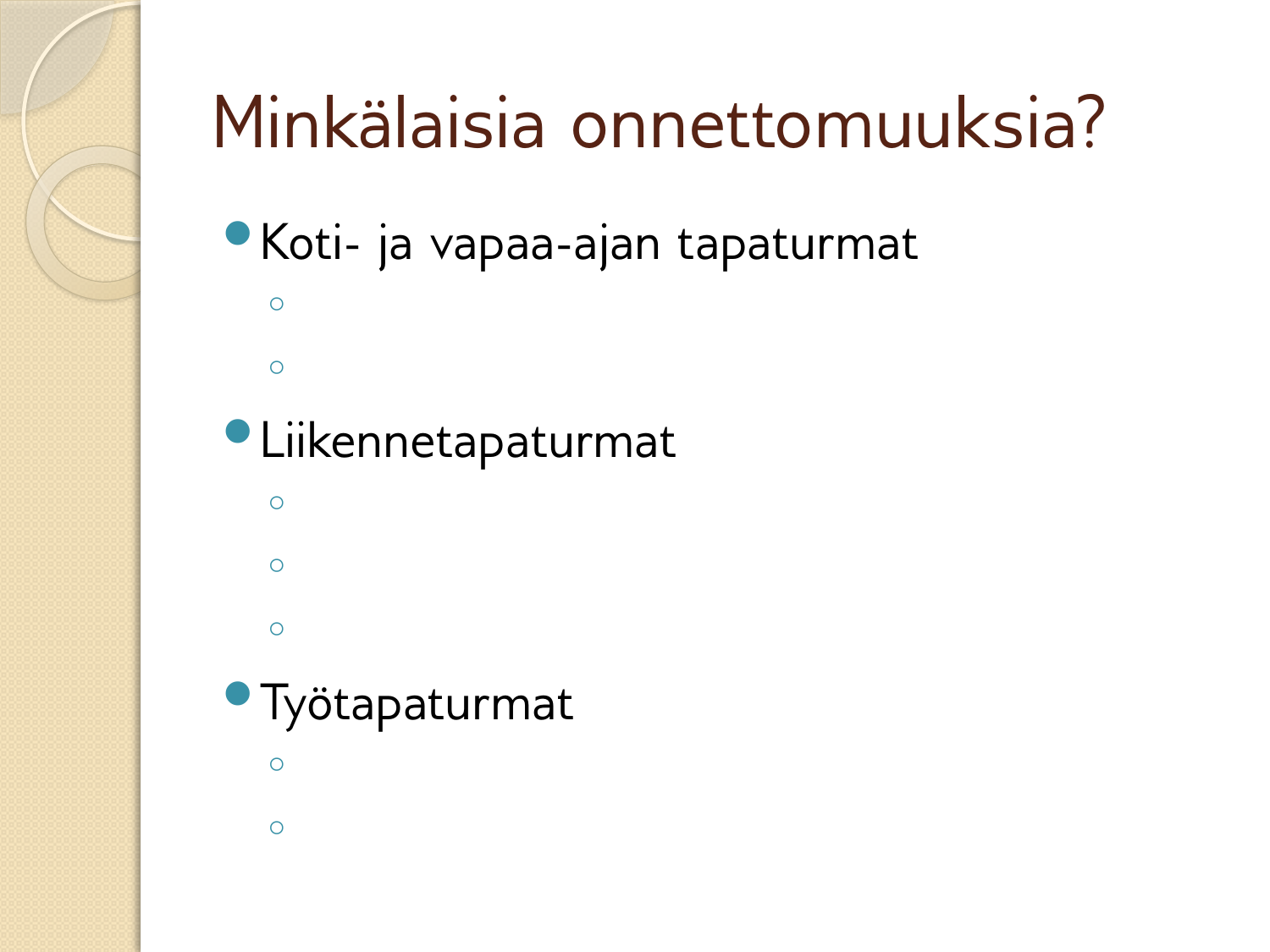

# Minkälaisia onnettomuuksia?
Koti- ja vapaa-ajan tapaturmat

Liikennetapaturmat

Työtapaturmat